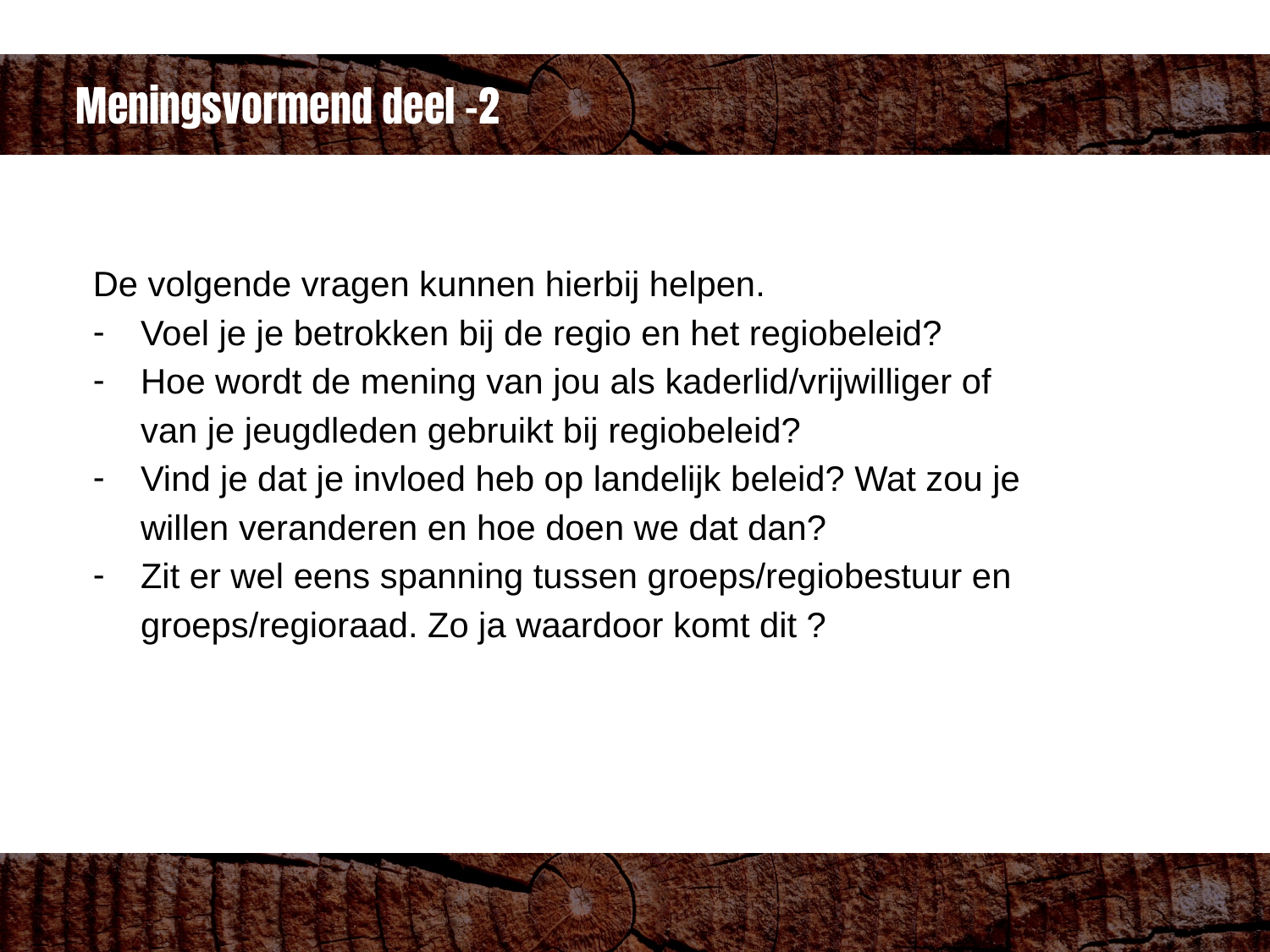

Meningsvormend deel -2

De volgende vragen kunnen hierbij helpen.
Voel je je betrokken bij de regio en het regiobeleid?
Hoe wordt de mening van jou als kaderlid/vrijwilliger of van je jeugdleden gebruikt bij regiobeleid?
Vind je dat je invloed heb op landelijk beleid? Wat zou je willen veranderen en hoe doen we dat dan?
Zit er wel eens spanning tussen groeps/regiobestuur en groeps/regioraad. Zo ja waardoor komt dit ?